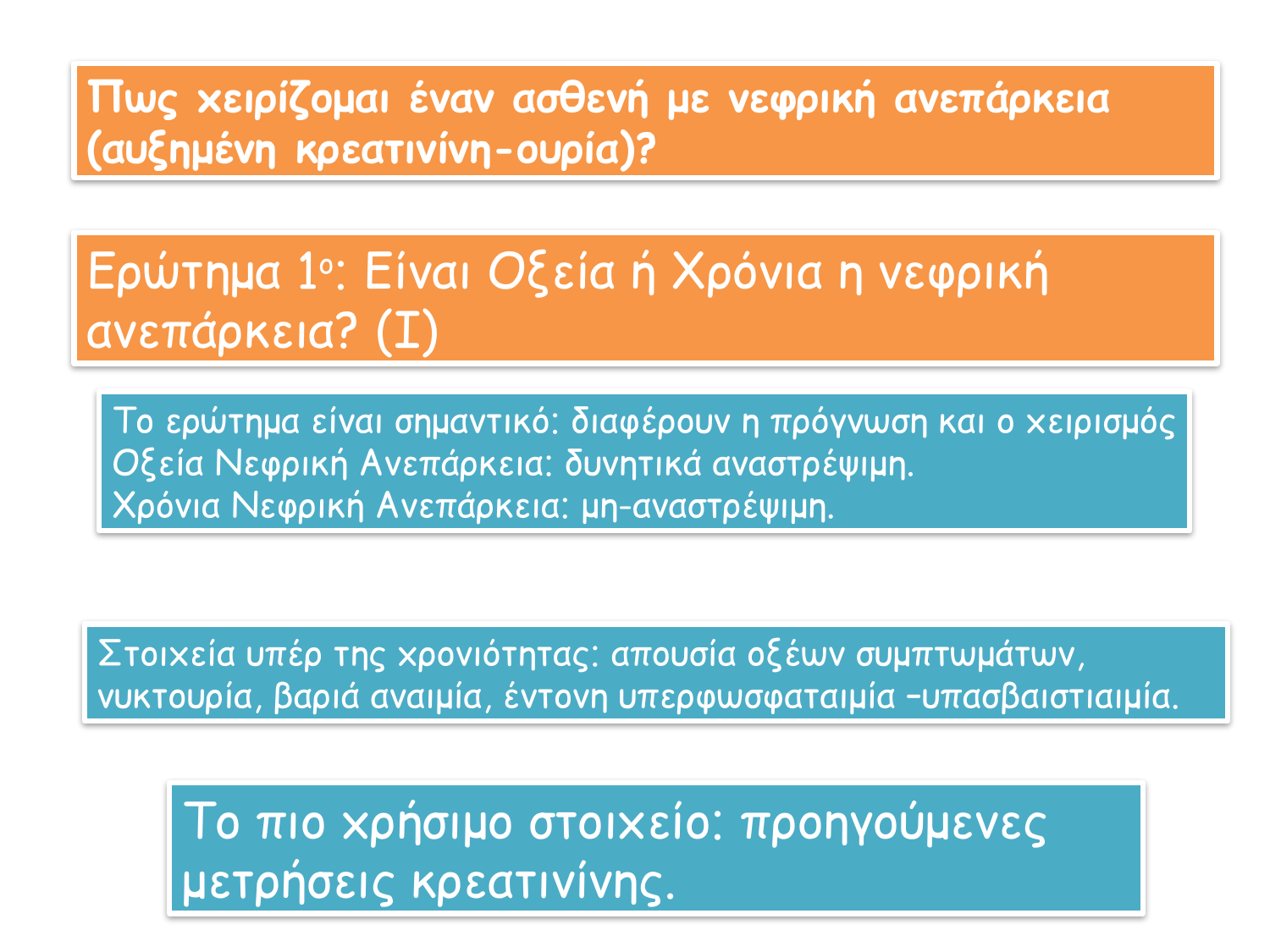

Πως χειρίζομαι έναν ασθενή με νεφρική ανεπάρκεια (αυξημένη κρεατινίνη-ουρία)?
Ερώτημα 1ο: Είναι Οξεία ή Χρόνια η νεφρική ανεπάρκεια? (Ι)
Το ερώτημα είναι σημαντικό: διαφέρουν η πρόγνωση και ο χειρισμός
Οξεία Νεφρική Ανεπάρκεια: δυνητικά αναστρέψιμη.
Χρόνια Νεφρική Ανεπάρκεια: μη-αναστρέψιμη.
Στοιχεία υπέρ της χρονιότητας: απουσία οξέων συμπτωμάτων, νυκτουρία, βαριά αναιμία, έντονη υπερφωσφαταιμία –υπασβαιστιαιμία.
Το πιο χρήσιμο στοιχείο: προηγούμενες μετρήσεις κρεατινίνης.